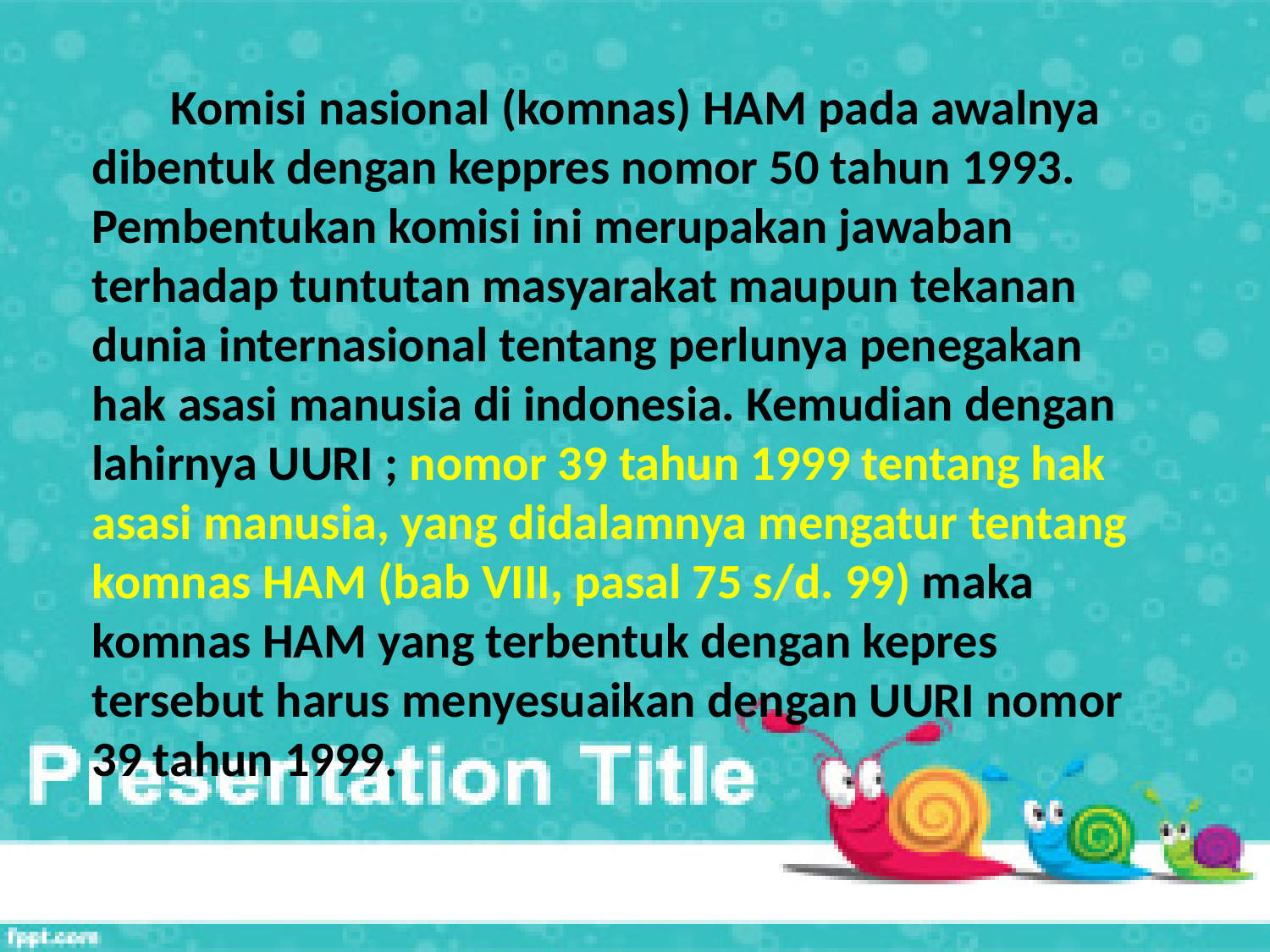

# Komisi nasional (komnas) HAM pada awalnya dibentuk dengan keppres nomor 50 tahun 1993. Pembentukan komisi ini merupakan jawaban terhadap tuntutan masyarakat maupun tekanan dunia internasional tentang perlunya penegakan hak asasi manusia di indonesia. Kemudian dengan lahirnya UURI ; nomor 39 tahun 1999 tentang hak asasi manusia, yang didalamnya mengatur tentang komnas HAM (bab VIII, pasal 75 s/d. 99) maka komnas HAM yang terbentuk dengan kepres tersebut harus menyesuaikan dengan UURI nomor 39 tahun 1999.